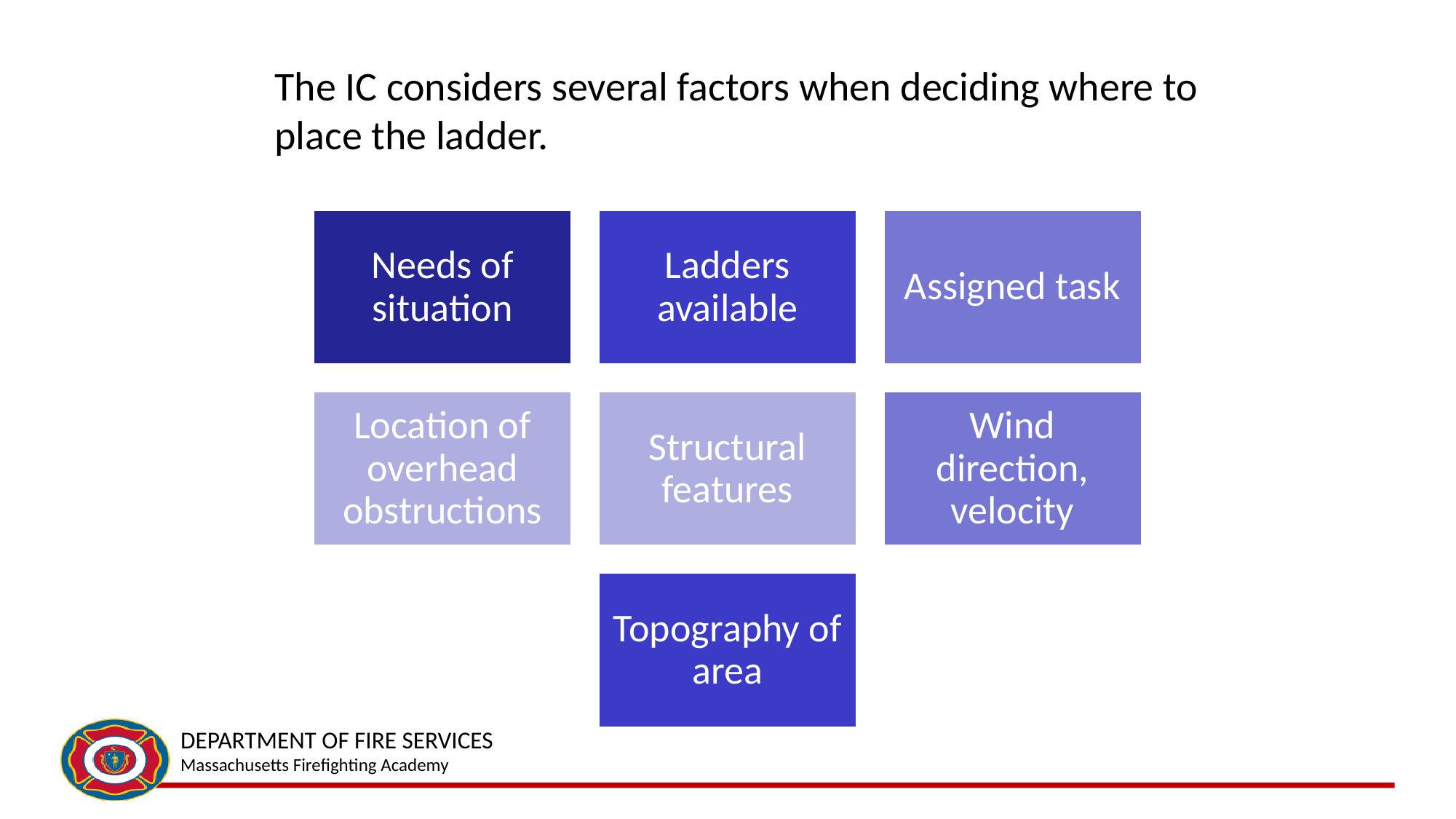

# The IC considers several factors when deciding where to place the ladder.
Needs of situation
Ladders available
Assigned task
Location of overhead obstructions
Structural features
Wind direction, velocity
Topography of area